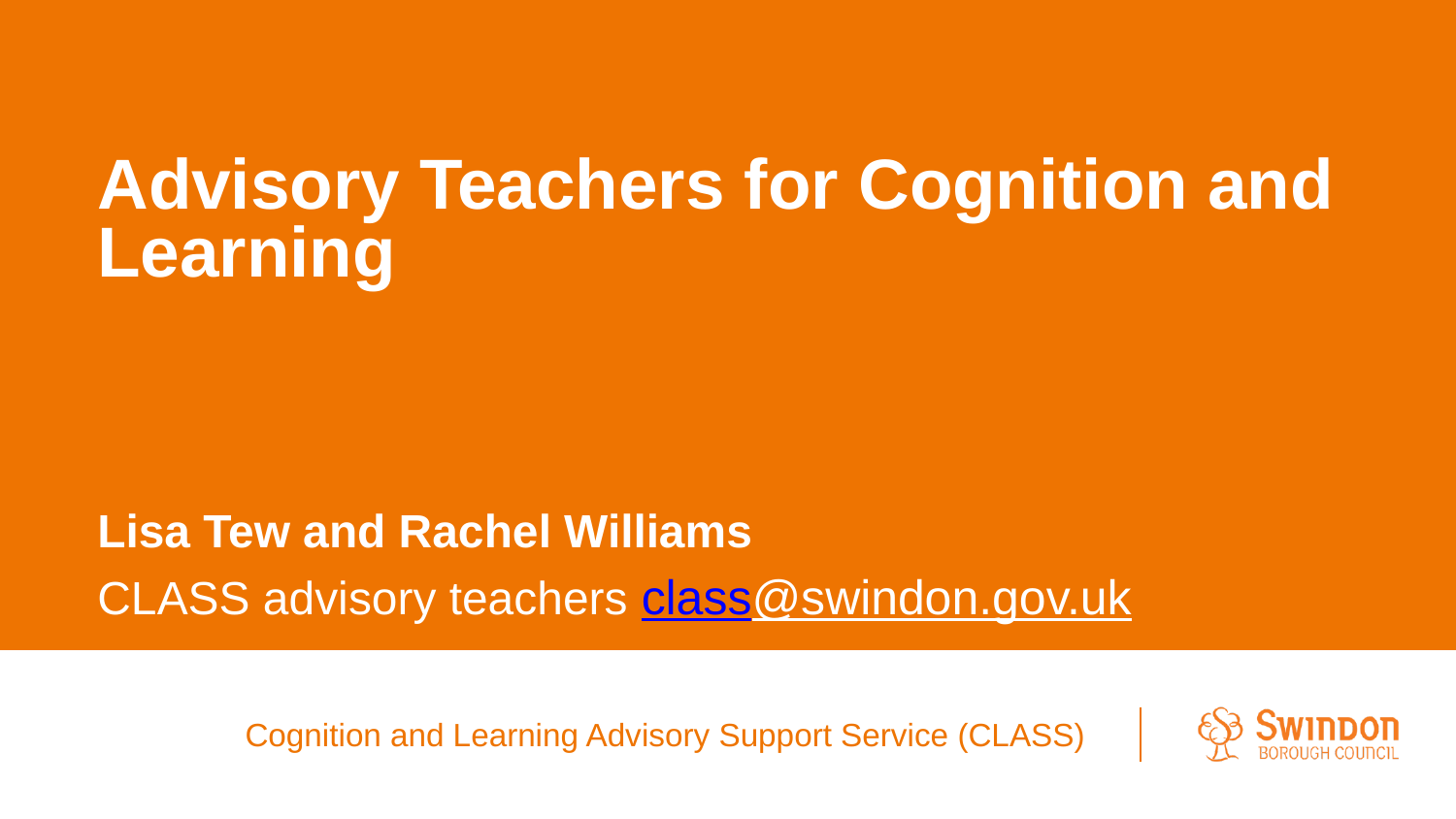

# Advisory Teachers for Cognition and Learning
Lisa Tew and Rachel Williams
CLASS advisory teachers class@swindon.gov.uk